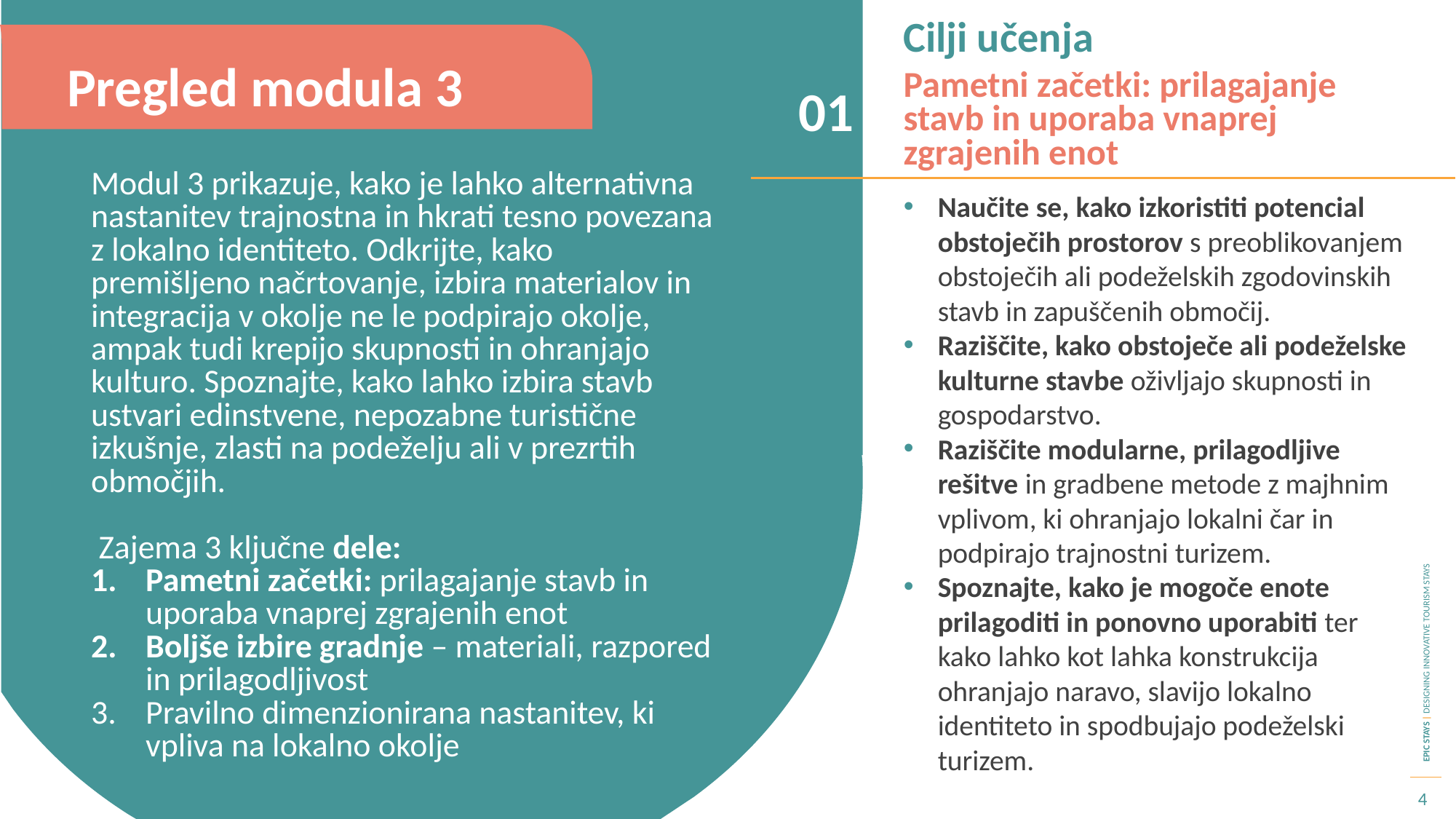

Cilji učenja
Pregled modula 3
Pametni začetki: prilagajanje stavb in uporaba vnaprej zgrajenih enot

01
Modul 3 prikazuje, kako je lahko alternativna nastanitev trajnostna in hkrati tesno povezana z lokalno identiteto. Odkrijte, kako premišljeno načrtovanje, izbira materialov in integracija v okolje ne le podpirajo okolje, ampak tudi krepijo skupnosti in ohranjajo kulturo. Spoznajte, kako lahko izbira stavb ustvari edinstvene, nepozabne turistične izkušnje, zlasti na podeželju ali v prezrtih območjih.

 Zajema 3 ključne dele:
Pametni začetki: prilagajanje stavb in uporaba vnaprej zgrajenih enot
Boljše izbire gradnje – materiali, razpored in prilagodljivost
Pravilno dimenzionirana nastanitev, ki vpliva na lokalno okolje
Naučite se, kako izkoristiti potencial obstoječih prostorov s preoblikovanjem obstoječih ali podeželskih zgodovinskih stavb in zapuščenih območij.
Raziščite, kako obstoječe ali podeželske kulturne stavbe oživljajo skupnosti in gospodarstvo.
Raziščite modularne, prilagodljive rešitve in gradbene metode z majhnim vplivom, ki ohranjajo lokalni čar in podpirajo trajnostni turizem.
Spoznajte, kako je mogoče enote prilagoditi in ponovno uporabiti ter kako lahko kot lahka konstrukcija ohranjajo naravo, slavijo lokalno identiteto in spodbujajo podeželski turizem.

4